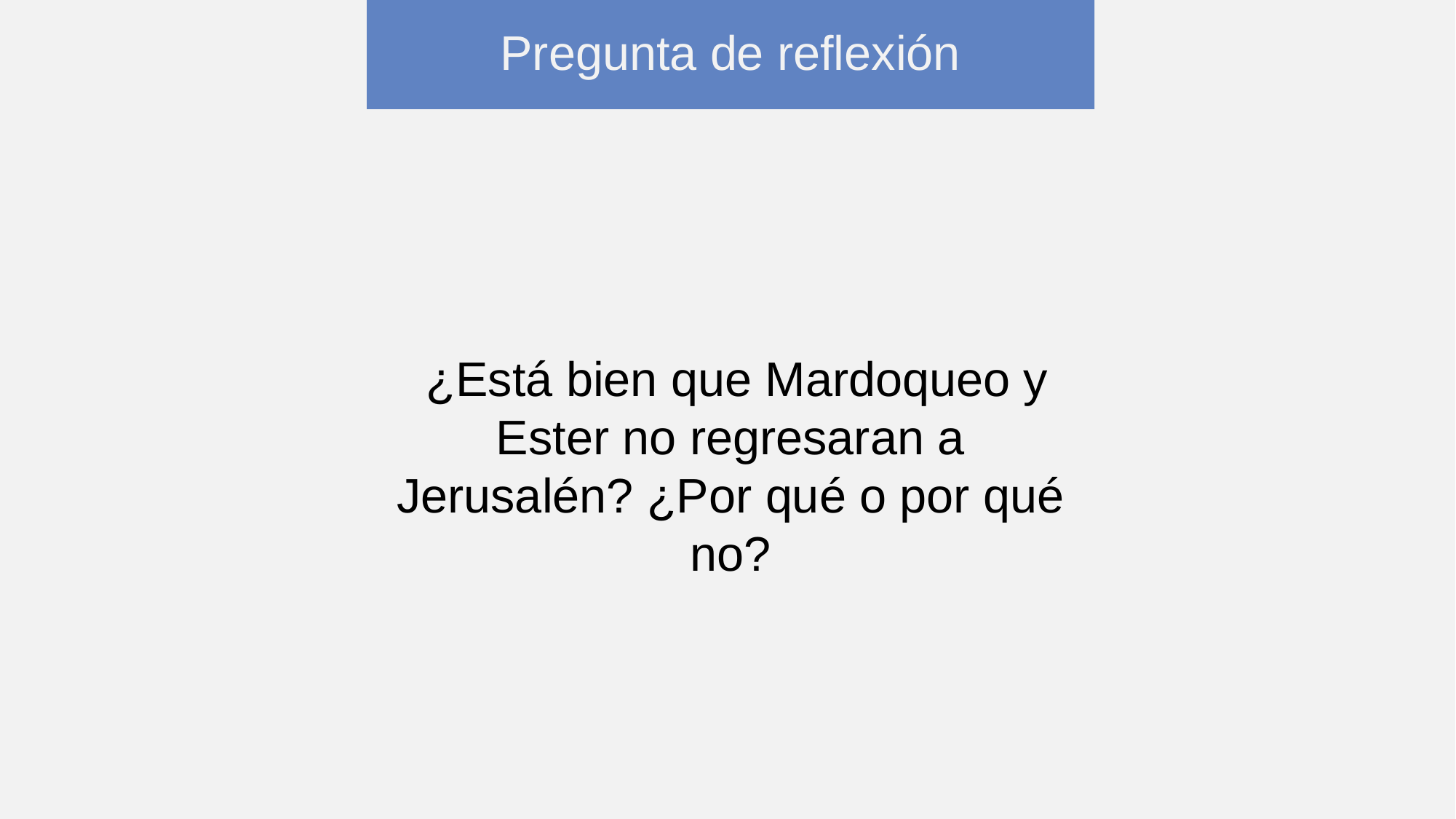

Pregunta de reflexión
 ¿Está bien que Mardoqueo y Ester no regresaran a Jerusalén? ¿Por qué o por qué no?